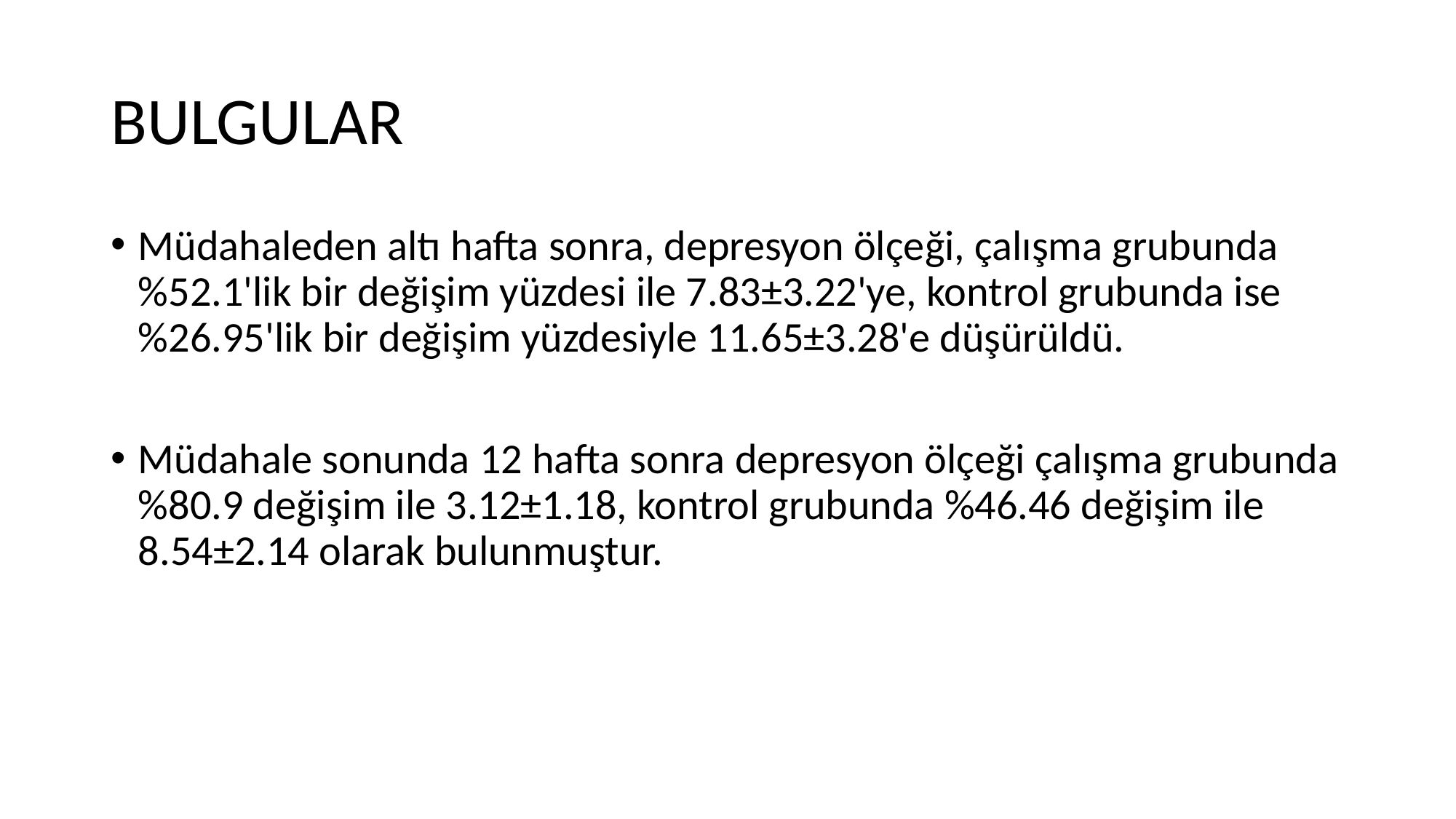

# BULGULAR
Müdahaleden altı hafta sonra, depresyon ölçeği, çalışma grubunda %52.1'lik bir değişim yüzdesi ile 7.83±3.22'ye, kontrol grubunda ise %26.95'lik bir değişim yüzdesiyle 11.65±3.28'e düşürüldü.

Müdahale sonunda 12 hafta sonra depresyon ölçeği çalışma grubunda %80.9 değişim ile 3.12±1.18, kontrol grubunda %46.46 değişim ile 8.54±2.14 olarak bulunmuştur.